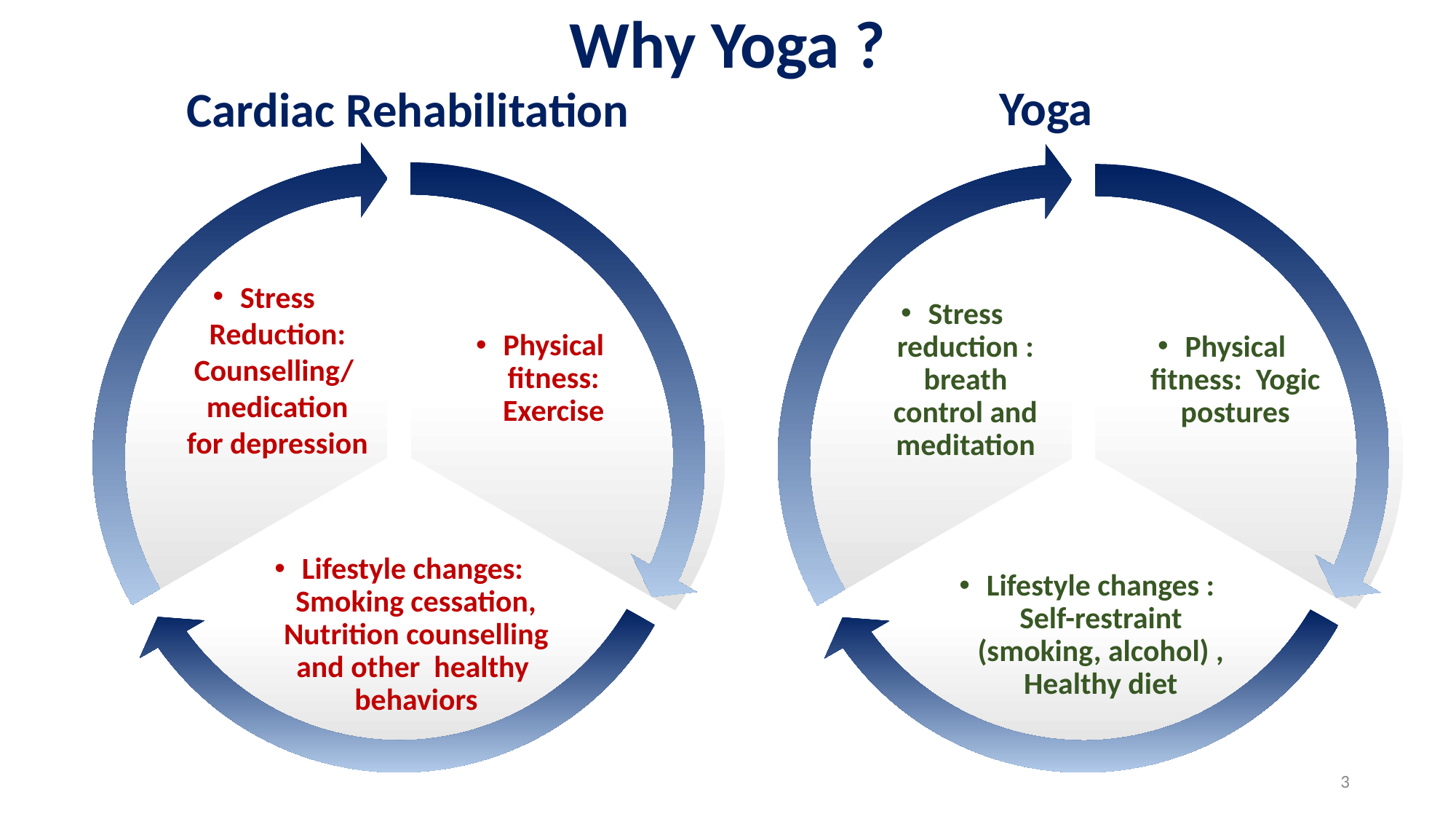

# Why Yoga ?
Yoga
Cardiac Rehabilitation

Stress Reduction: Counselling/  medication for depression

Physical fitness: Exercise

Lifestyle changes:  Smoking cessation, Nutrition counselling and other  healthy  behaviors

Stress reduction : breath control and meditation

Physical fitness:  Yogic postures

Lifestyle changes : Self-restraint (smoking, alcohol) , Healthy diet

3